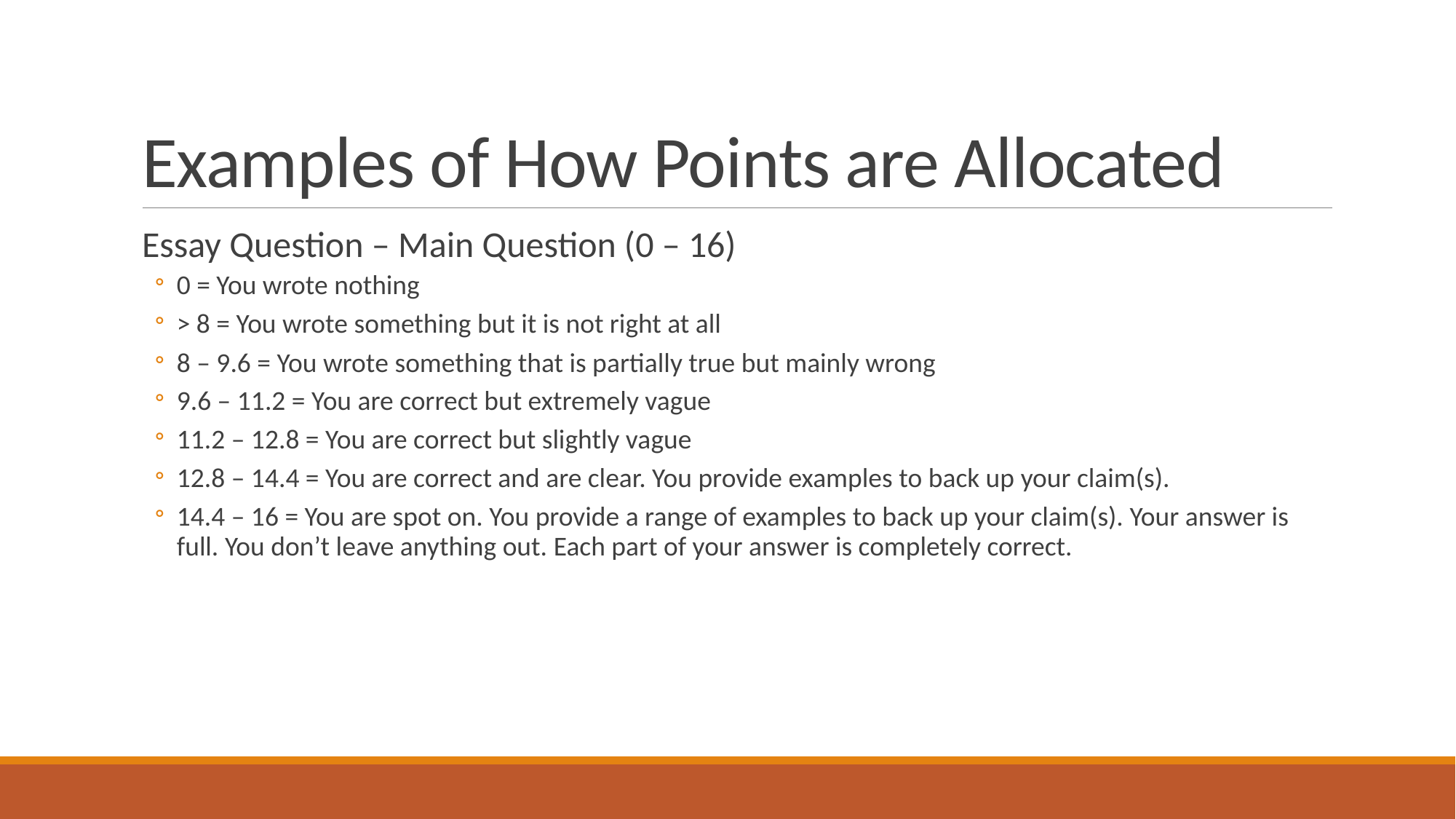

# Examples of How Points are Allocated
Essay Question – Main Question (0 – 16)
0 = You wrote nothing
> 8 = You wrote something but it is not right at all
8 – 9.6 = You wrote something that is partially true but mainly wrong
9.6 – 11.2 = You are correct but extremely vague
11.2 – 12.8 = You are correct but slightly vague
12.8 – 14.4 = You are correct and are clear. You provide examples to back up your claim(s).
14.4 – 16 = You are spot on. You provide a range of examples to back up your claim(s). Your answer is full. You don’t leave anything out. Each part of your answer is completely correct.